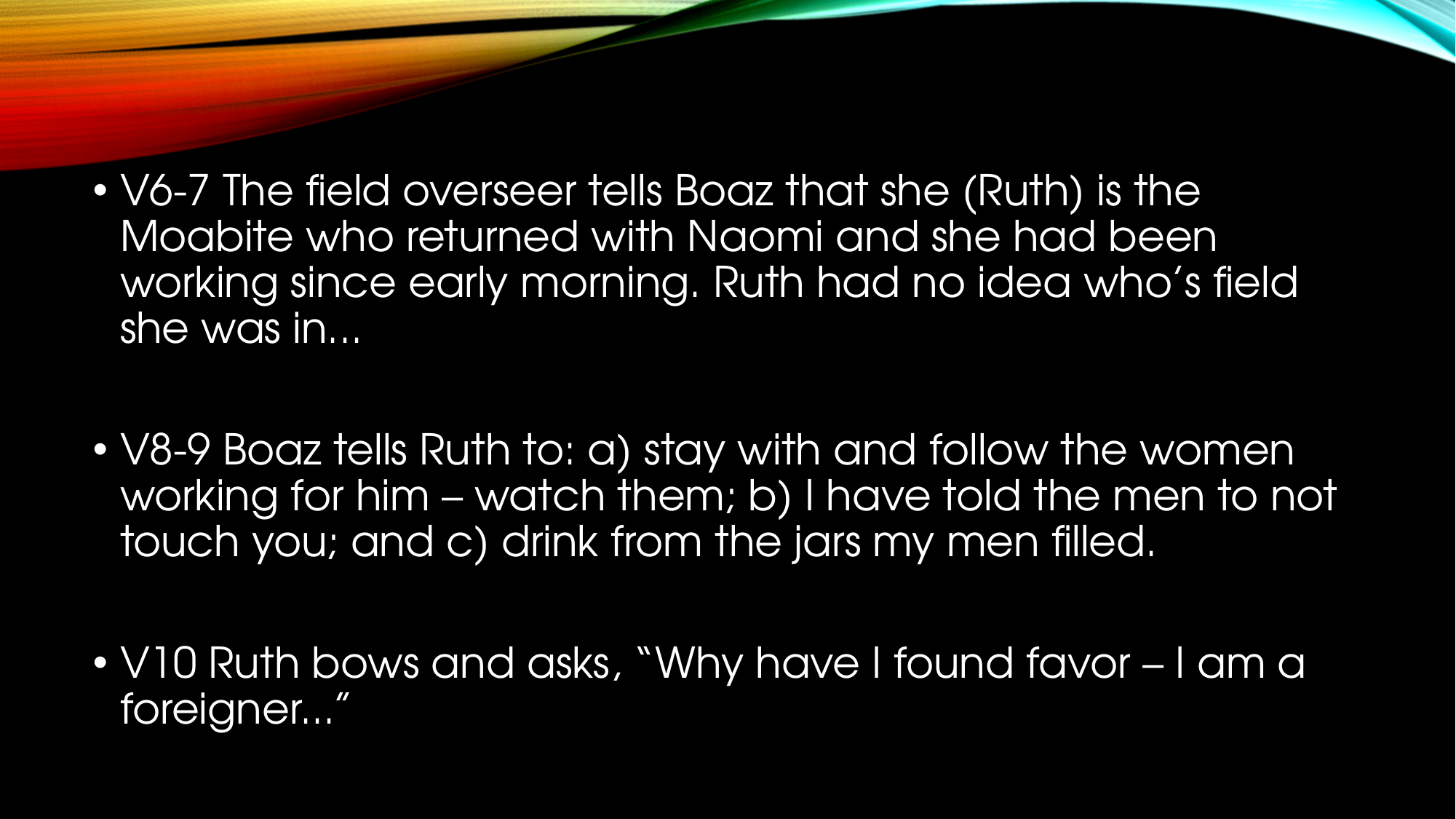

V6-7 The field overseer tells Boaz that she (Ruth) is the Moabite who returned with Naomi and she had been working since early morning. Ruth had no idea who’s field she was in...

V8-9 Boaz tells Ruth to: a) stay with and follow the women working for him – watch them; b) I have told the men to not touch you; and c) drink from the jars my men filled.

V10 Ruth bows and asks, “Why have I found favor – I am a foreigner...”